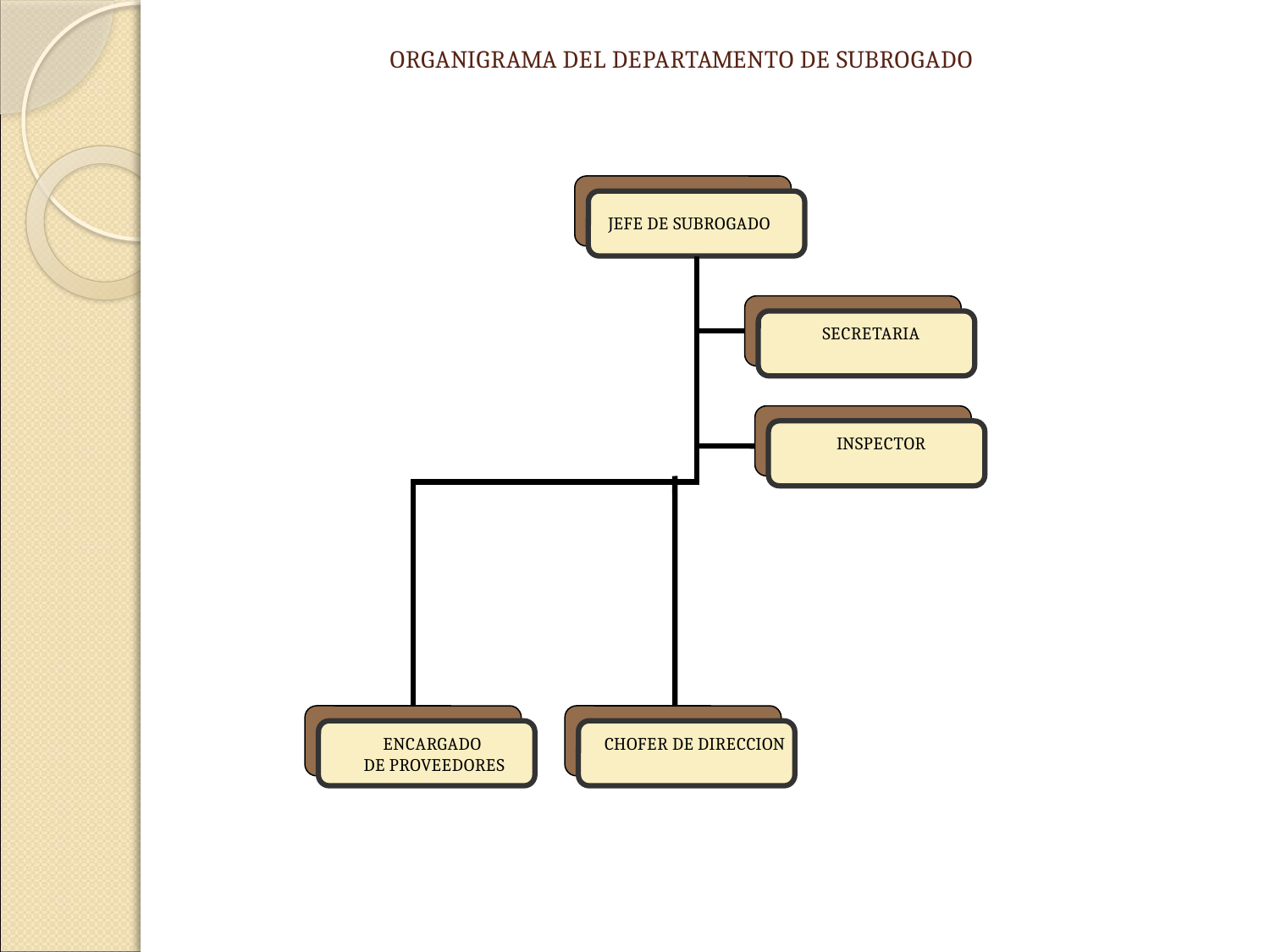

ORGANIGRAMA DEL DEPARTAMENTO DE SUBROGADO

JEFE DE SUBROGADO

SECRETARIA

INSPECTOR

ENCARGADO
DE PROVEEDORES

CHOFER DE DIRECCION